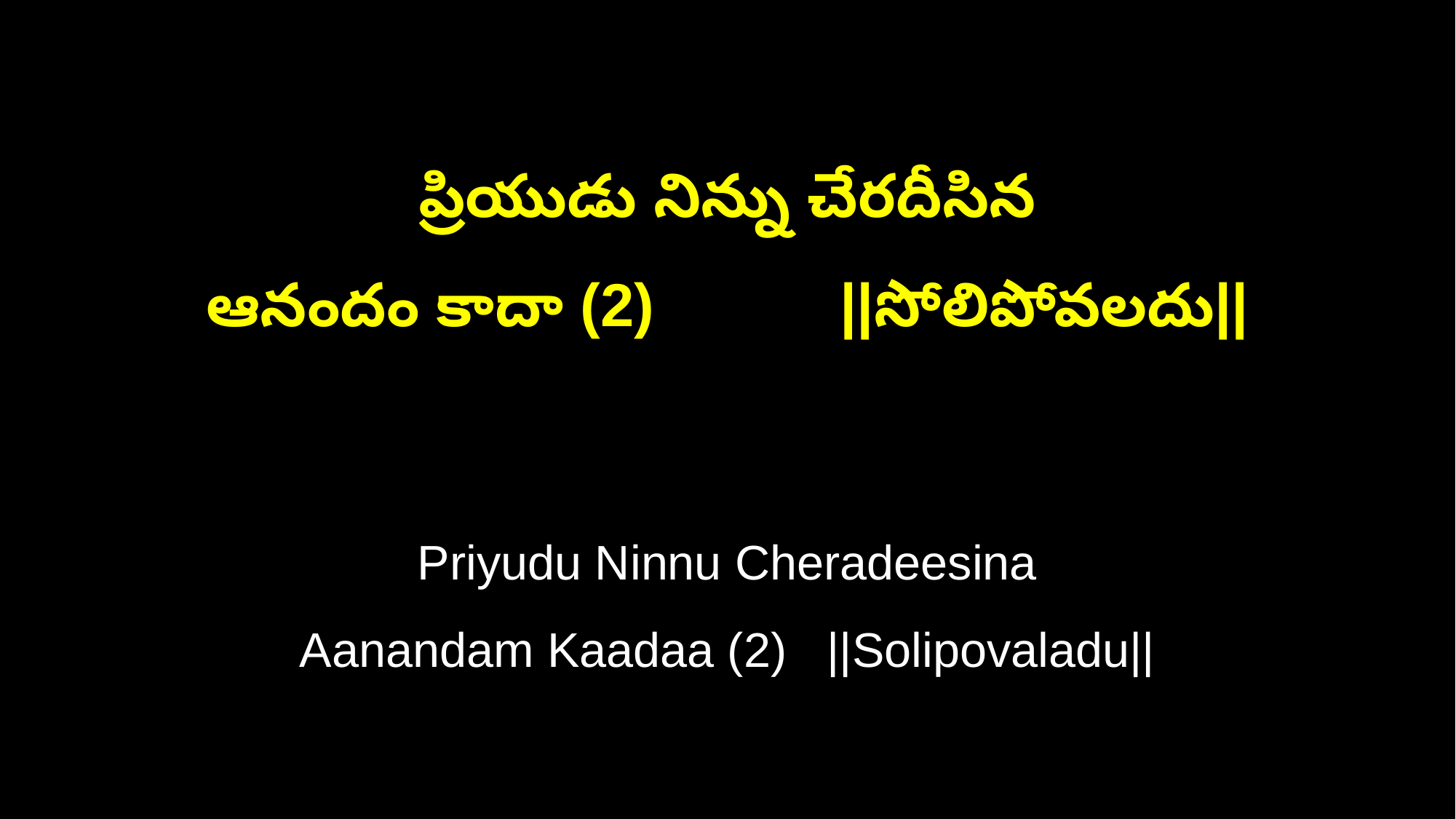

ప్రియుడు నిన్ను చేరదీసిన
ఆనందం కాదా (2)           ||సోలిపోవలదు||
Priyudu Ninnu Cheradeesina
Aanandam Kaadaa (2)   ||Solipovaladu||